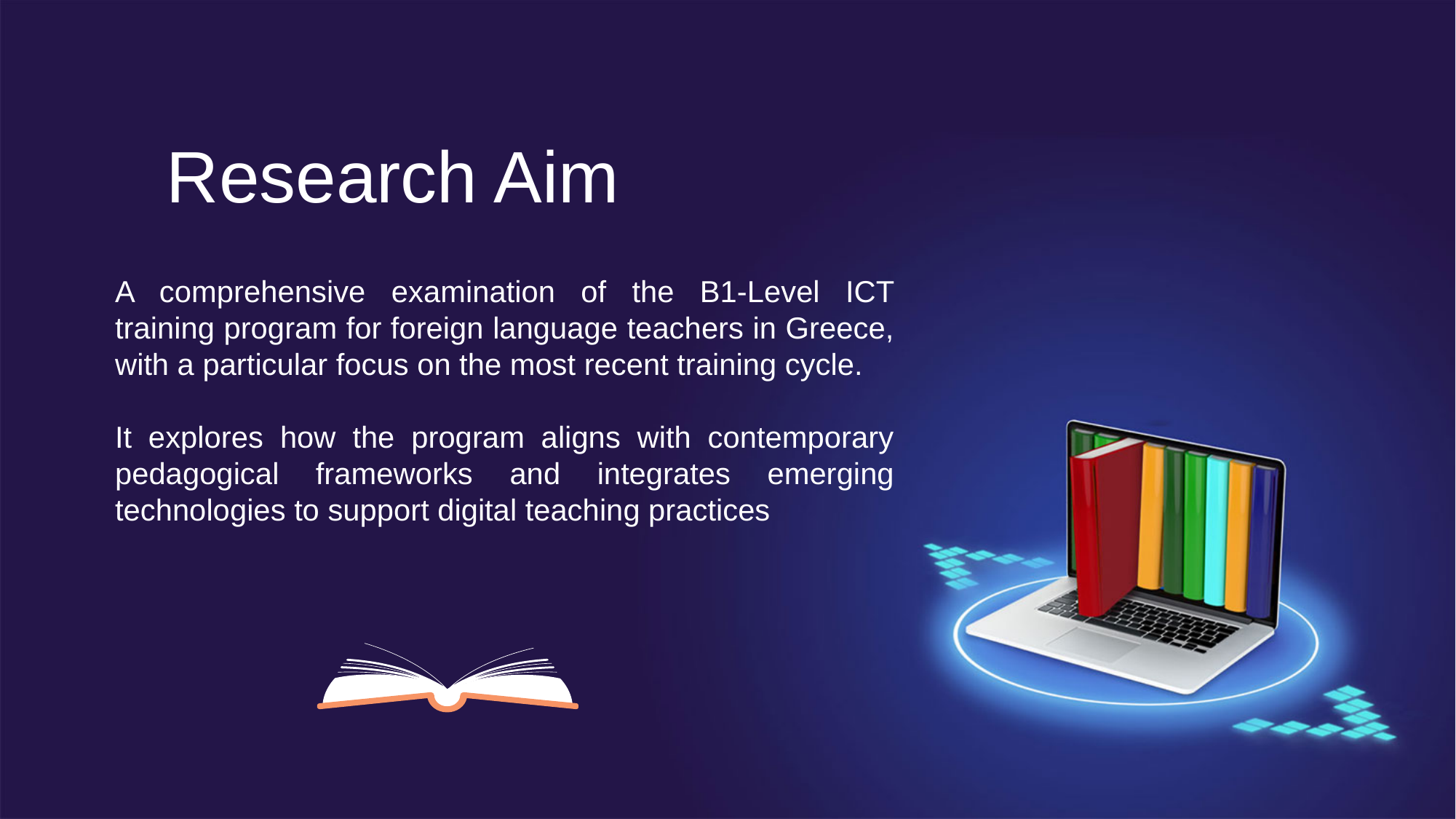

Research Aim
A comprehensive examination of the B1-Level ICT training program for foreign language teachers in Greece, with a particular focus on the most recent training cycle.

It explores how the program aligns with contemporary pedagogical frameworks and integrates emerging technologies to support digital teaching practices